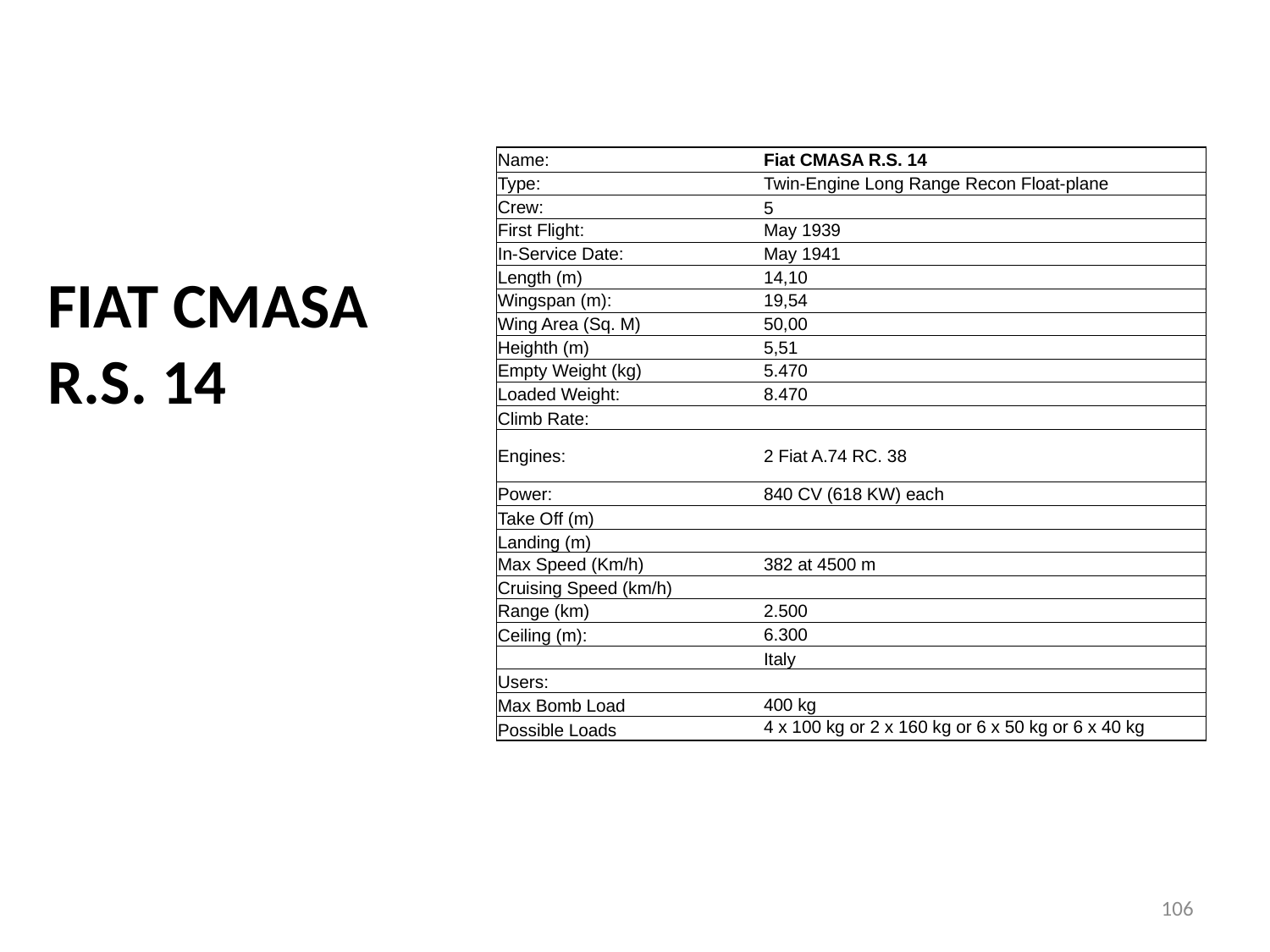

| Name: |  |  | Fiat CMASA R.S. 14 |  |  |  |  |
| --- | --- | --- | --- | --- | --- | --- | --- |
| Type: |  |  | Twin-Engine Long Range Recon Float-plane |  |  |  |  |
| Crew: |  |  | 5 |  |  |  |  |
| First Flight: |  |  | May 1939 |  |  |  |  |
| In-Service Date: |  |  | May 1941 |  |  |  |  |
| Length (m) |  |  | 14,10 |  |  |  |  |
| Wingspan (m): |  |  | 19,54 |  |  |  |  |
| Wing Area (Sq. M) |  |  | 50,00 |  |  |  |  |
| Heighth (m) |  |  | 5,51 |  |  |  |  |
| Empty Weight (kg) |  |  | 5.470 |  |  |  |  |
| Loaded Weight: |  |  | 8.470 |  |  |  |  |
| Climb Rate: |  |  |  |  |  |  |  |
| Engines: |  |  | 2 Fiat A.74 RC. 38 |  |  |  |  |
| Power: |  |  | 840 CV (618 KW) each |  |  |  |  |
| Take Off (m) |  |  |  |  |  |  |  |
| Landing (m) |  |  |  |  |  |  |  |
| Max Speed (Km/h) |  |  | 382 at 4500 m |  |  |  |  |
| Cruising Speed (km/h) |  |  |  |  |  |  |  |
| Range (km) |  |  | 2.500 |  |  |  |  |
| Ceiling (m): |  |  | 6.300 |  |  |  |  |
|  |  |  | Italy |  |  |  |  |
| Users: |  |  |  |  |  |  |  |
| Max Bomb Load |  |  | 400 kg |  |  |  |  |
| Possible Loads |  |  | 4 x 100 kg or 2 x 160 kg or 6 x 50 kg or 6 x 40 kg |  |  |  |  |
# FIAT CMASA R.S. 14
106